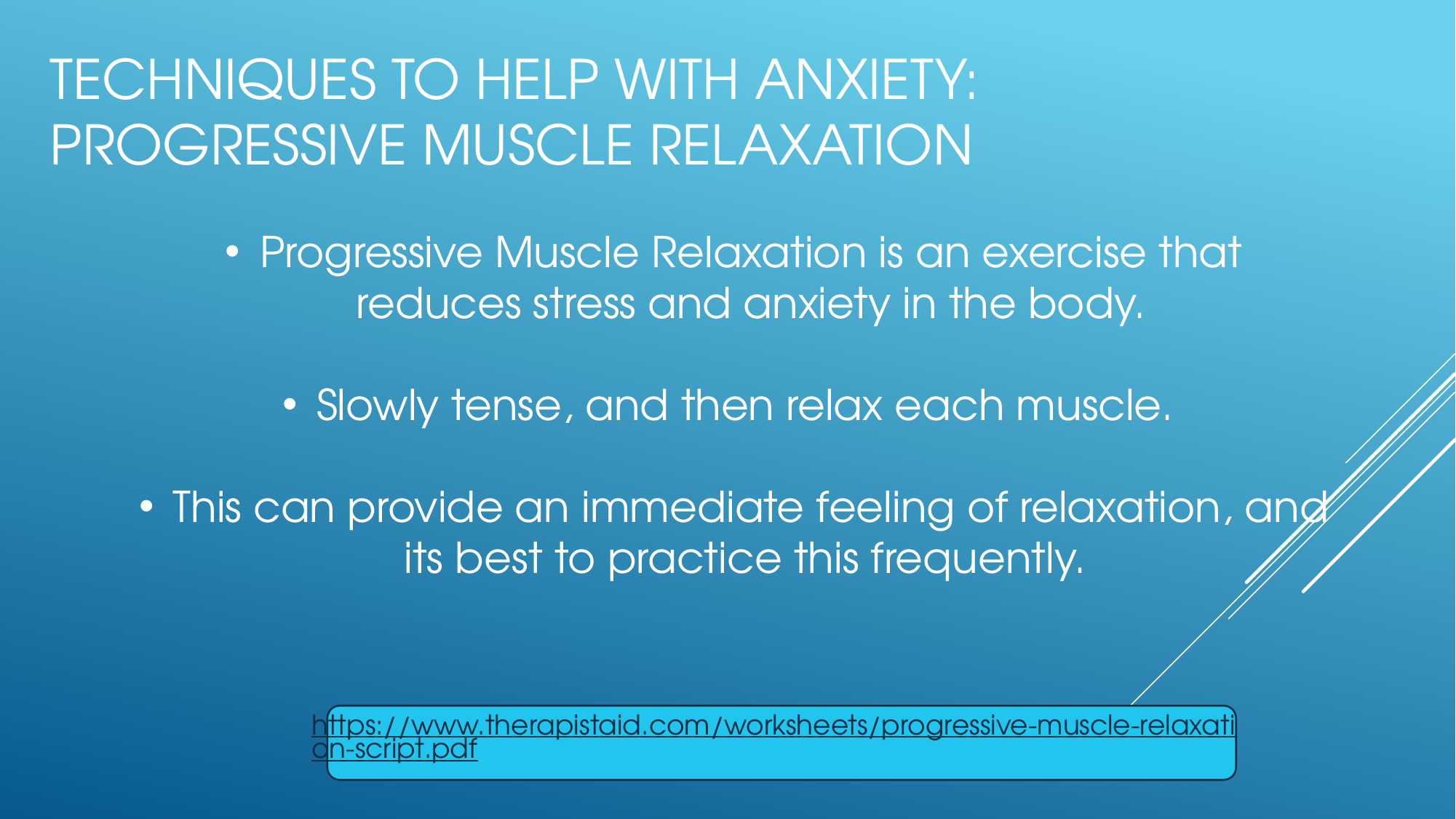

# Techniques to help with anxiety: Progressive muscle relaxation
Progressive Muscle Relaxation is an exercise that reduces stress and anxiety in the body.

Slowly tense, and then relax each muscle.

This can provide an immediate feeling of relaxation, and its best to practice this frequently.

https://www.therapistaid.com/worksheets/progressive-muscle-relaxation-script.pdf